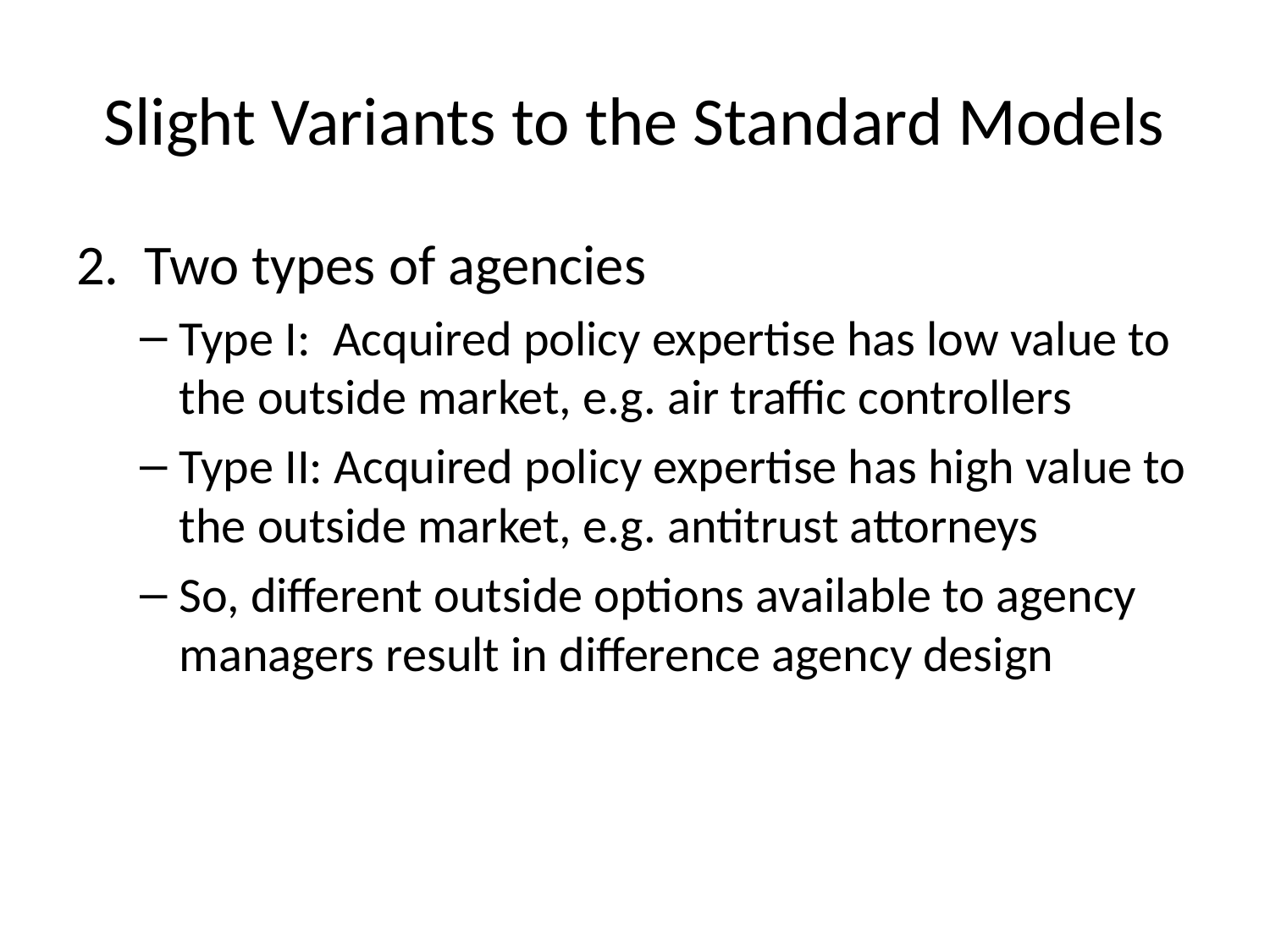

# Slight Variants to the Standard Models
2.  Two types of agencies
Type I:  Acquired policy expertise has low value to the outside market, e.g. air traffic controllers
Type II: Acquired policy expertise has high value to the outside market, e.g. antitrust attorneys
So, different outside options available to agency managers result in difference agency design